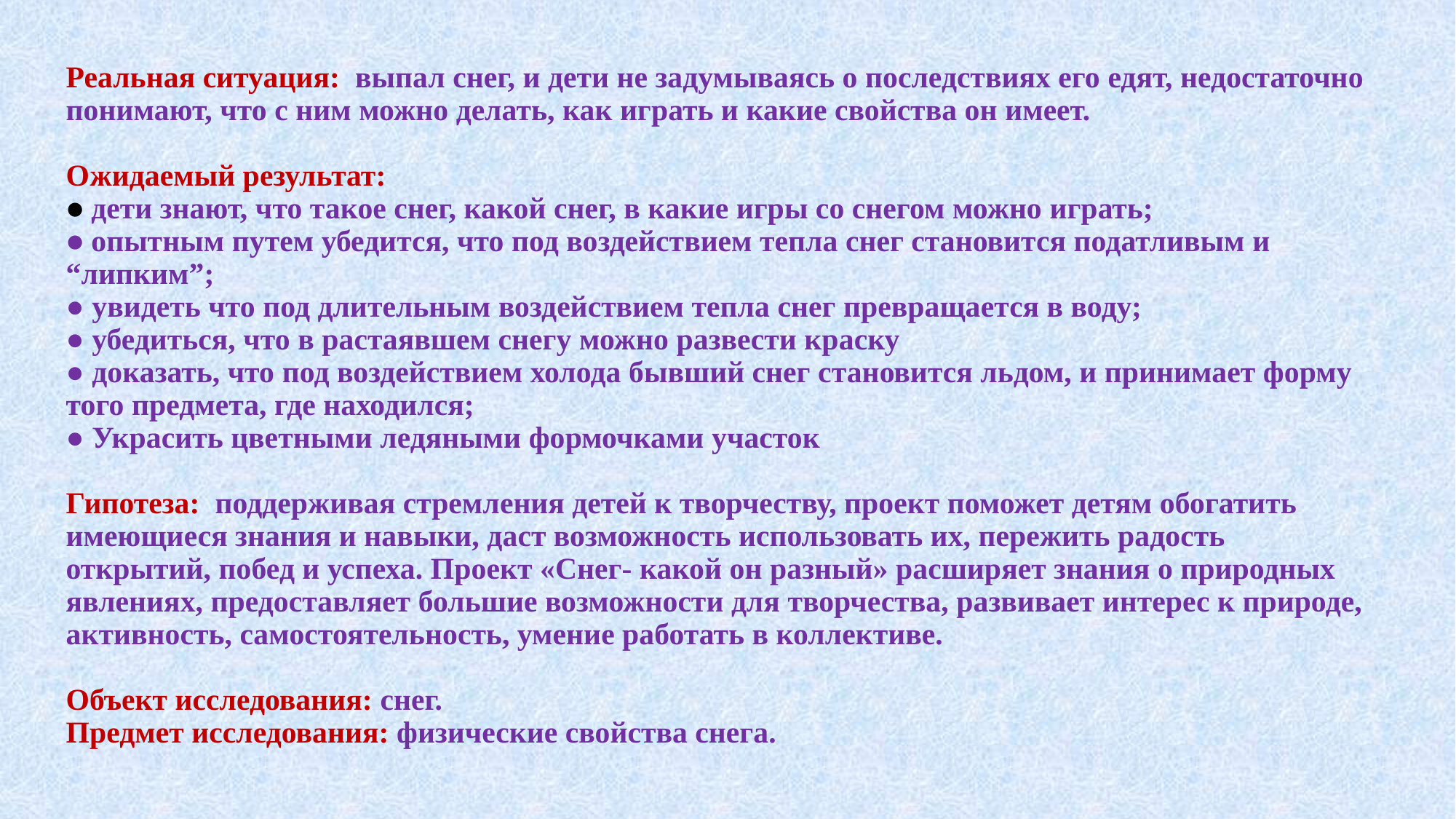

# Реальная ситуация:  выпал снег, и дети не задумываясь о последствиях его едят, недостаточно понимают, что с ним можно делать, как играть и какие свойства он имеет. Ожидаемый результат: ● дети знают, что такое снег, какой снег, в какие игры со снегом можно играть; ● опытным путем убедится, что под воздействием тепла снег становится податливым и “липким”; ● увидеть что под длительным воздействием тепла снег превращается в воду; ● убедиться, что в растаявшем снегу можно развести краску ● доказать, что под воздействием холода бывший снег становится льдом, и принимает форму того предмета, где находился; ● Украсить цветными ледяными формочками участок Гипотеза:  поддерживая стремления детей к творчеству, проект поможет детям обогатить имеющиеся знания и навыки, даст возможность использовать их, пережить радость открытий, побед и успеха. Проект «Снег- какой он разный» расширяет знания о природных явлениях, предоставляет большие возможности для творчества, развивает интерес к природе,  активность, самостоятельность, умение работать в коллективе. Объект исследования: снег. Предмет исследования: физические свойства снега.